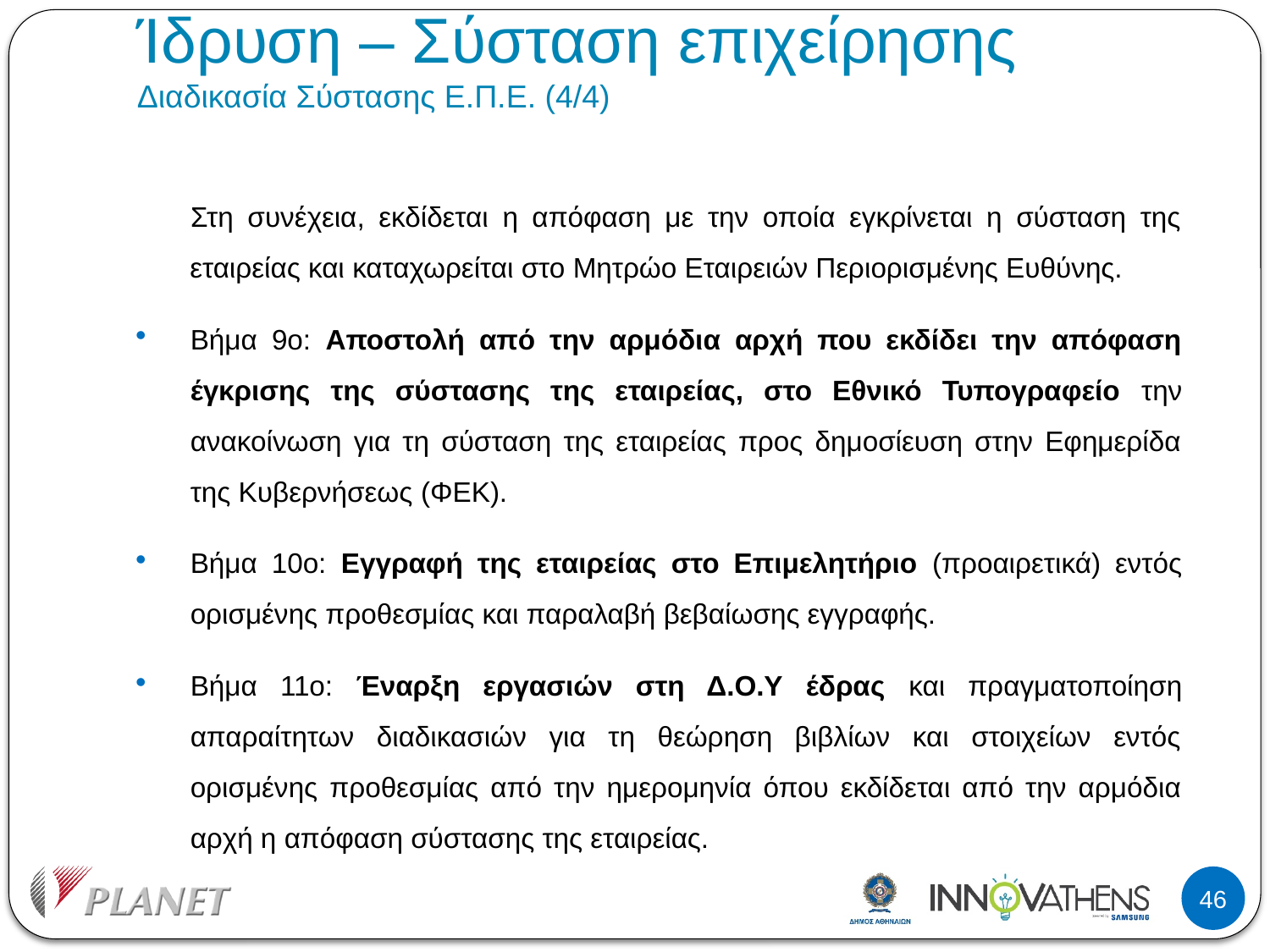

# Ίδρυση – Σύσταση επιχείρησης Διαδικασία Σύστασης Ε.Π.Ε. (4/4)
Στη συνέχεια, εκδίδεται η απόφαση με την οποία εγκρίνεται η σύσταση της εταιρείας και καταχωρείται στο Μητρώο Εταιρειών Περιορισμένης Ευθύνης.
Βήμα 9ο: Αποστολή από την αρμόδια αρχή που εκδίδει την απόφαση έγκρισης της σύστασης της εταιρείας, στο Εθνικό Τυπογραφείο την ανακοίνωση για τη σύσταση της εταιρείας προς δημοσίευση στην Εφημερίδα της Κυβερνήσεως (ΦΕΚ).
Βήμα 10ο: Εγγραφή της εταιρείας στο Επιμελητήριο (προαιρετικά) εντός ορισμένης προθεσμίας και παραλαβή βεβαίωσης εγγραφής.
Βήμα 11ο: Έναρξη εργασιών στη Δ.Ο.Υ έδρας και πραγματοποίηση απαραίτητων διαδικασιών για τη θεώρηση βιβλίων και στοιχείων εντός ορισμένης προθεσμίας από την ημερομηνία όπου εκδίδεται από την αρμόδια αρχή η απόφαση σύστασης της εταιρείας.